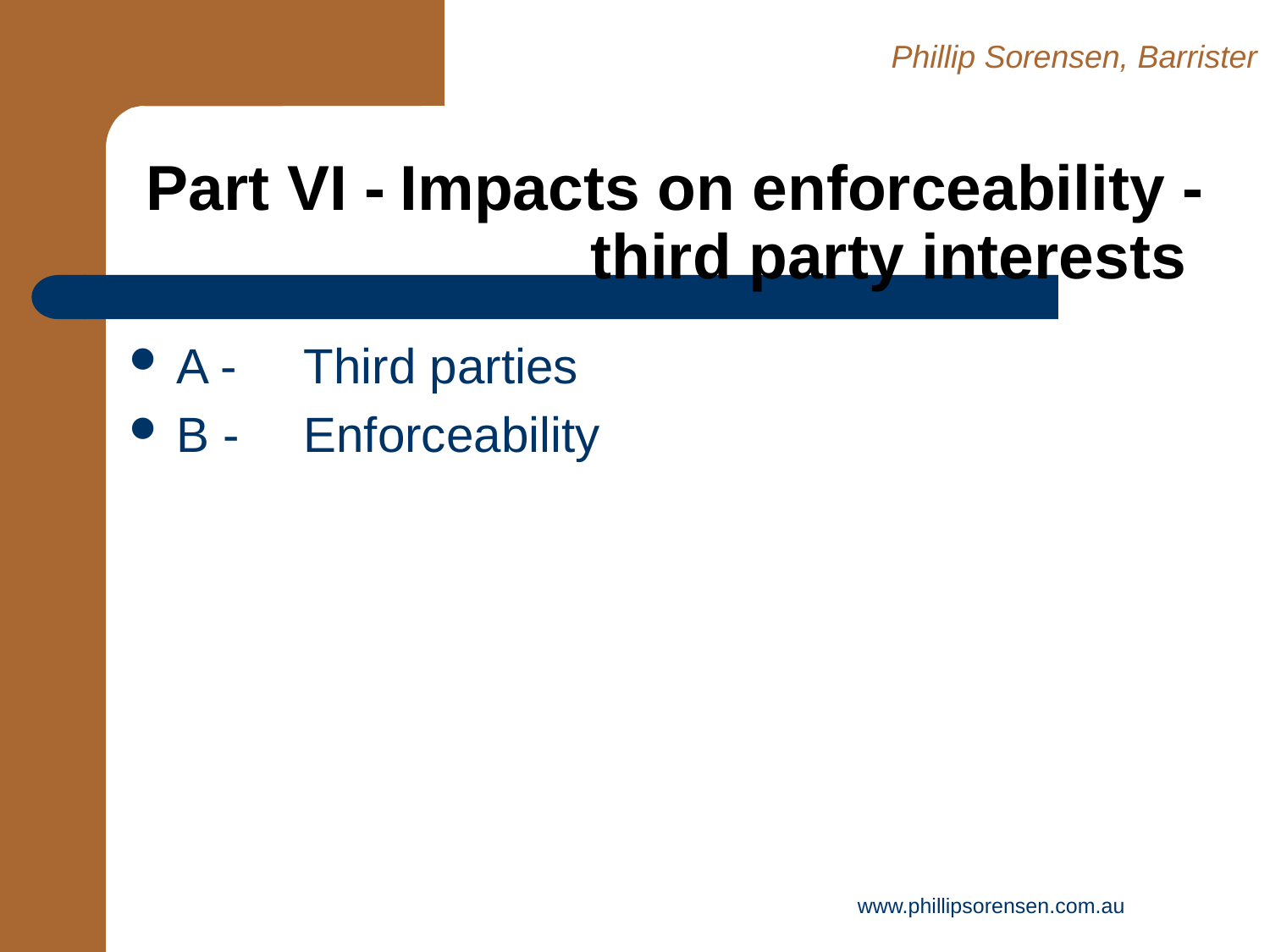

Phillip Sorensen, Barrister
# Part VI -	Impacts on enforceability -third party interests
A -	Third parties
B -	Enforceability

www.phillipsorensen.com.au